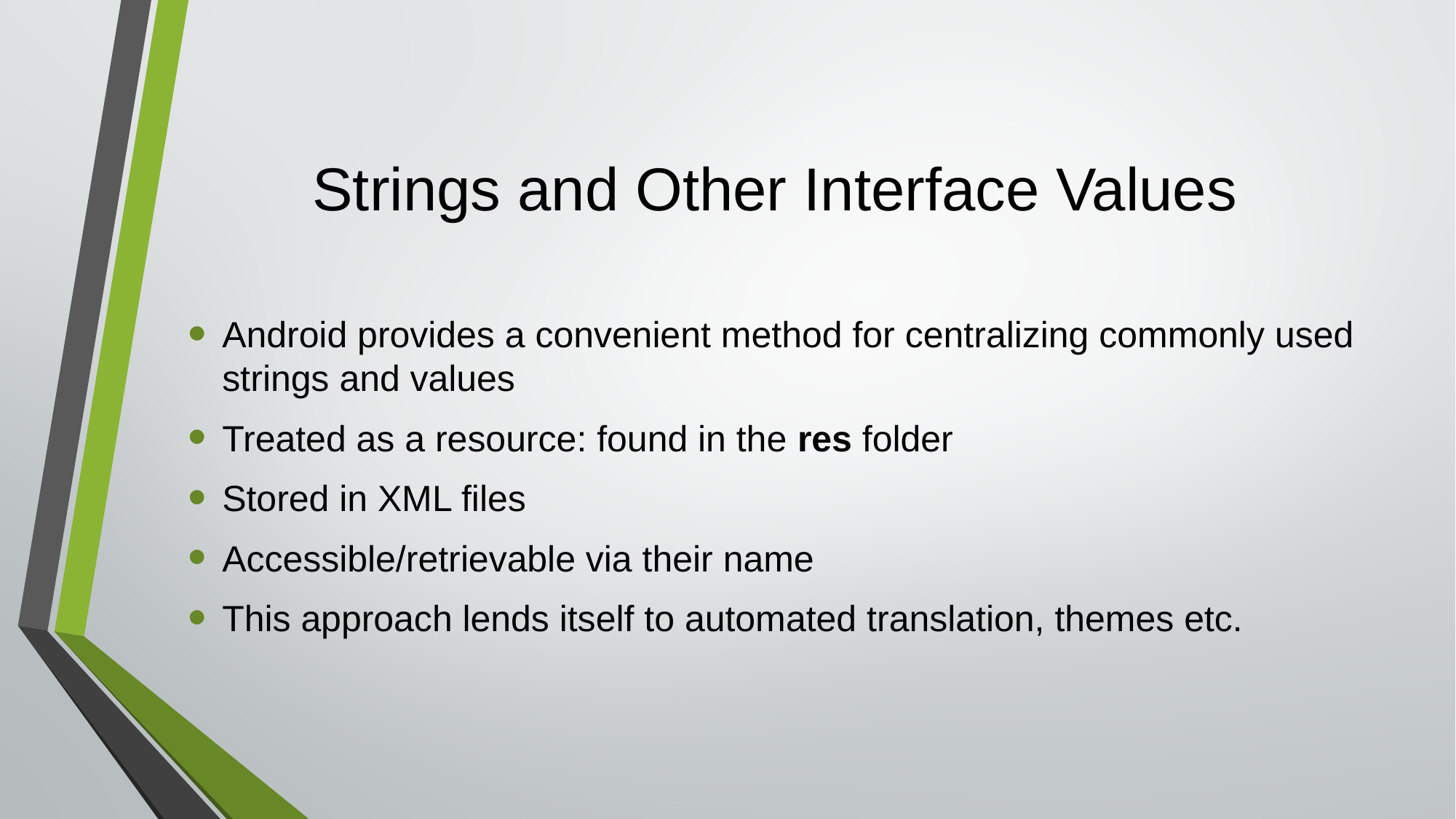

# Strings and Other Interface Values
Android provides a convenient method for centralizing commonly used strings and values
Treated as a resource: found in the res folder
Stored in XML files
Accessible/retrievable via their name
This approach lends itself to automated translation, themes etc.